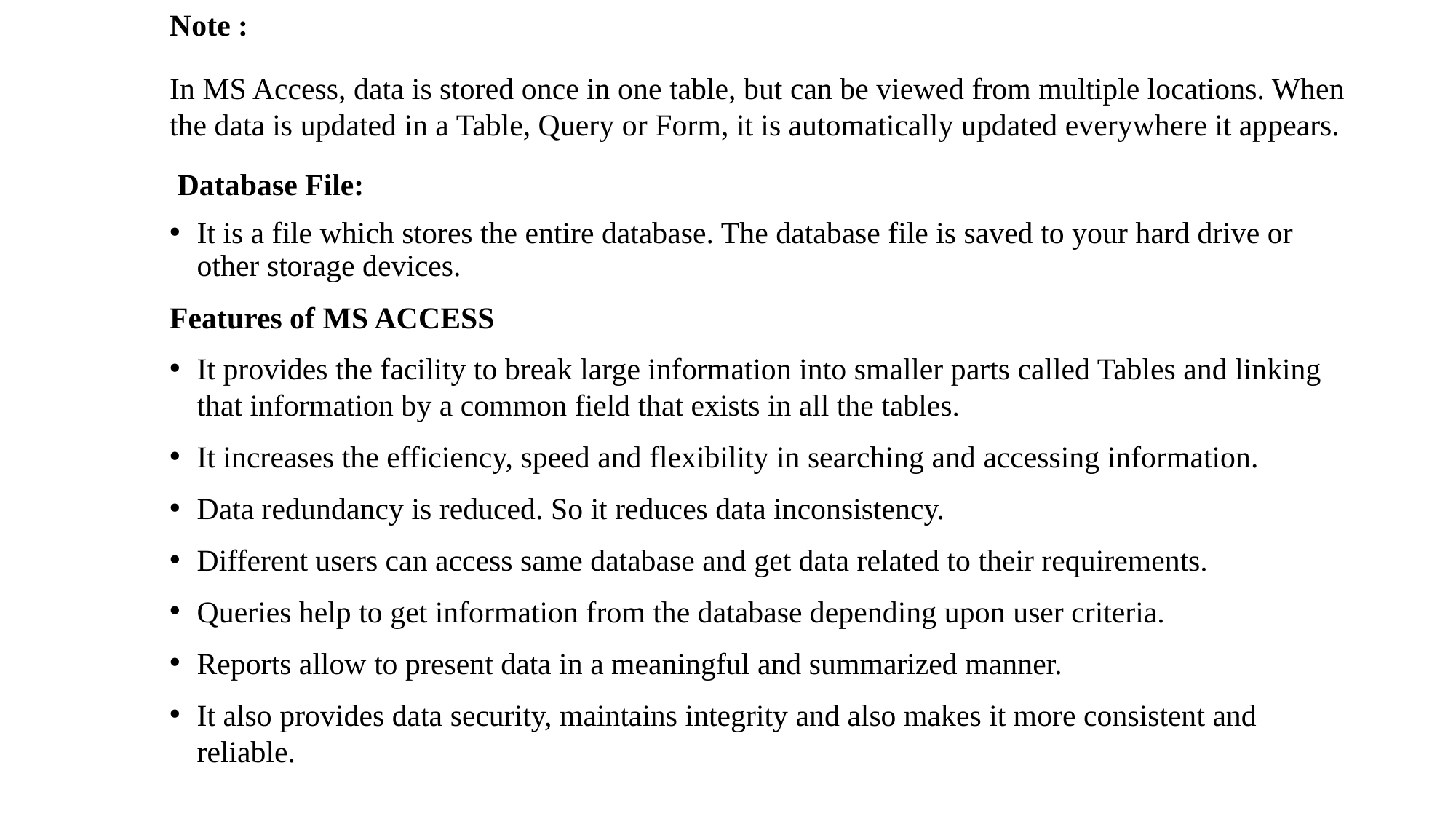

Note :
In MS Access, data is stored once in one table, but can be viewed from multiple locations. When the data is updated in a Table, Query or Form, it is automatically updated everywhere it appears.
 Database File:
It is a file which stores the entire database. The database file is saved to your hard drive or other storage devices.
Features of MS ACCESS
It provides the facility to break large information into smaller parts called Tables and linking that information by a common field that exists in all the tables.
It increases the efficiency, speed and flexibility in searching and accessing information.
Data redundancy is reduced. So it reduces data inconsistency.
Different users can access same database and get data related to their requirements.
Queries help to get information from the database depending upon user criteria.
Reports allow to present data in a meaningful and summarized manner.
It also provides data security, maintains integrity and also makes it more consistent and reliable.